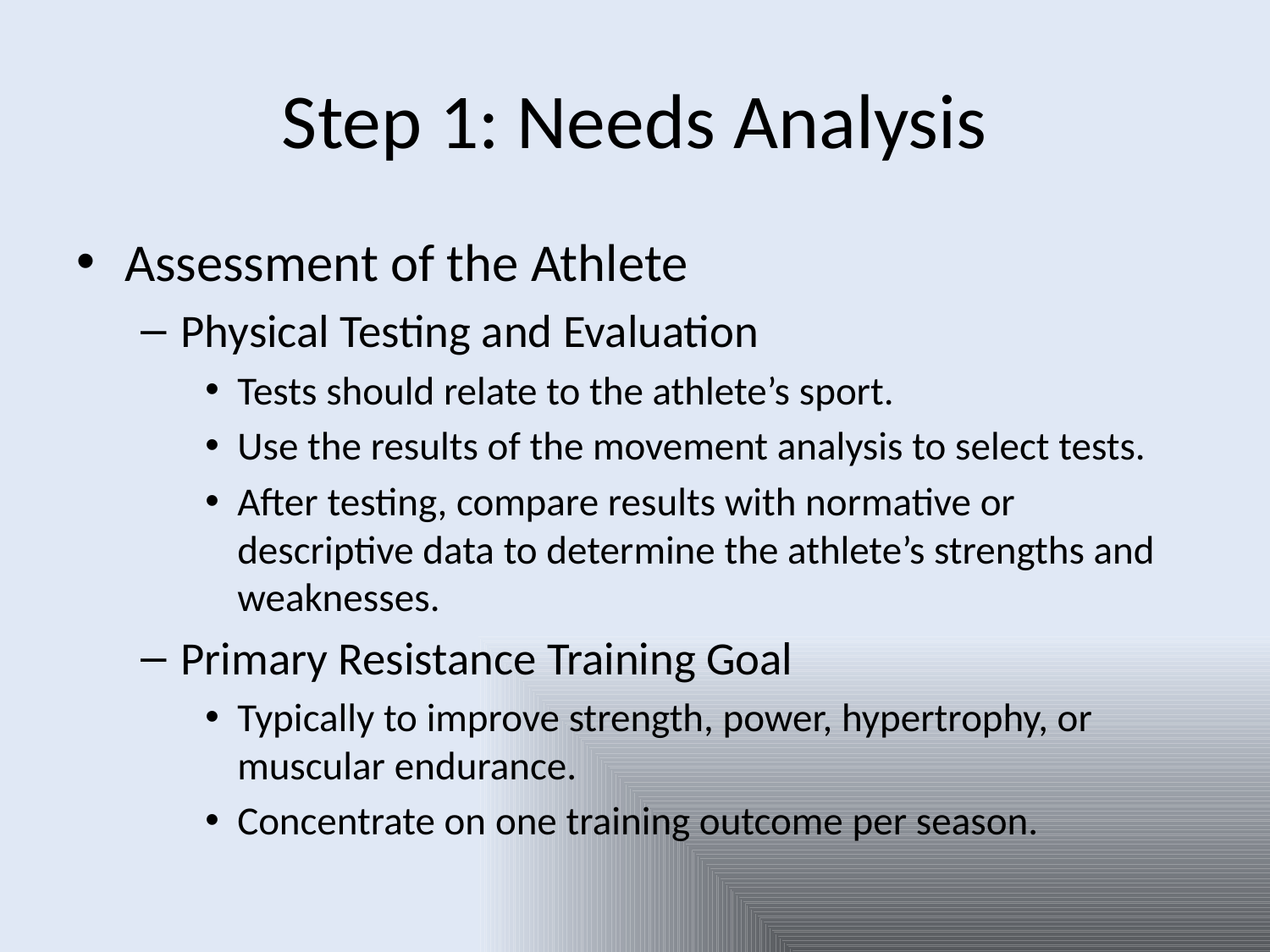

# Step 1: Needs Analysis
Assessment of the Athlete
Physical Testing and Evaluation
Tests should relate to the athlete’s sport.
Use the results of the movement analysis to select tests.
After testing, compare results with normative or descriptive data to determine the athlete’s strengths and weaknesses.
Primary Resistance Training Goal
Typically to improve strength, power, hypertrophy, or muscular endurance.
Concentrate on one training outcome per season.